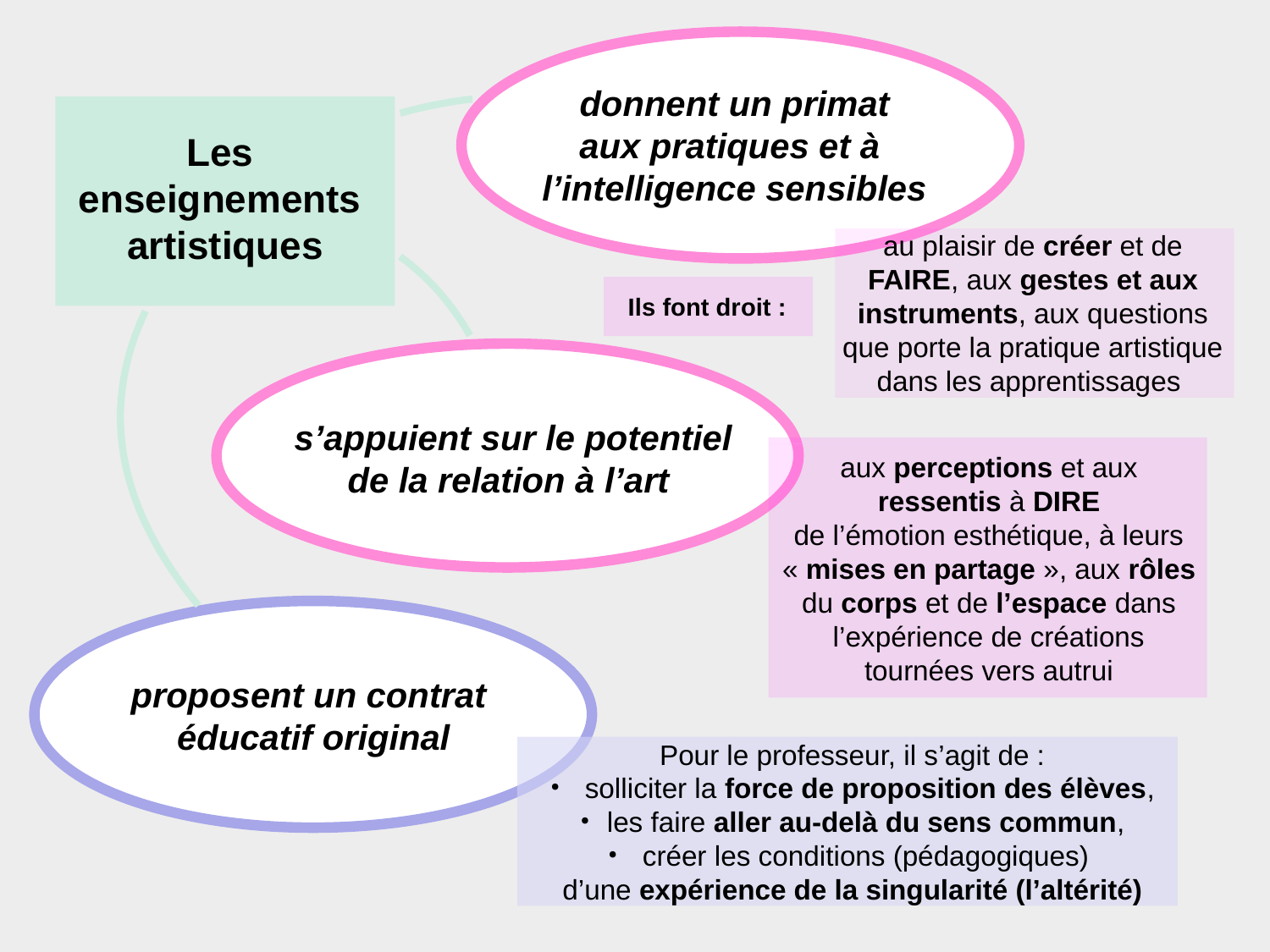

donnent un primat
aux pratiques et à
l’intelligence sensibles

Les
enseignements
artistiques
au plaisir de créer et de FAIRE, aux gestes et aux instruments, aux questions que porte la pratique artistique dans les apprentissages

Ils font droit :

 s’appuient sur le potentiel
de la relation à l’art

aux perceptions et aux ressentis à DIRE
de l’émotion esthétique, à leurs « mises en partage », aux rôles du corps et de l’espace dans l’expérience de créations tournées vers autrui

proposent un contrat
éducatif original
Pour le professeur, il s’agit de :
 solliciter la force de proposition des élèves,
les faire aller au-delà du sens commun,
 créer les conditions (pédagogiques)
d’une expérience de la singularité (l’altérité)